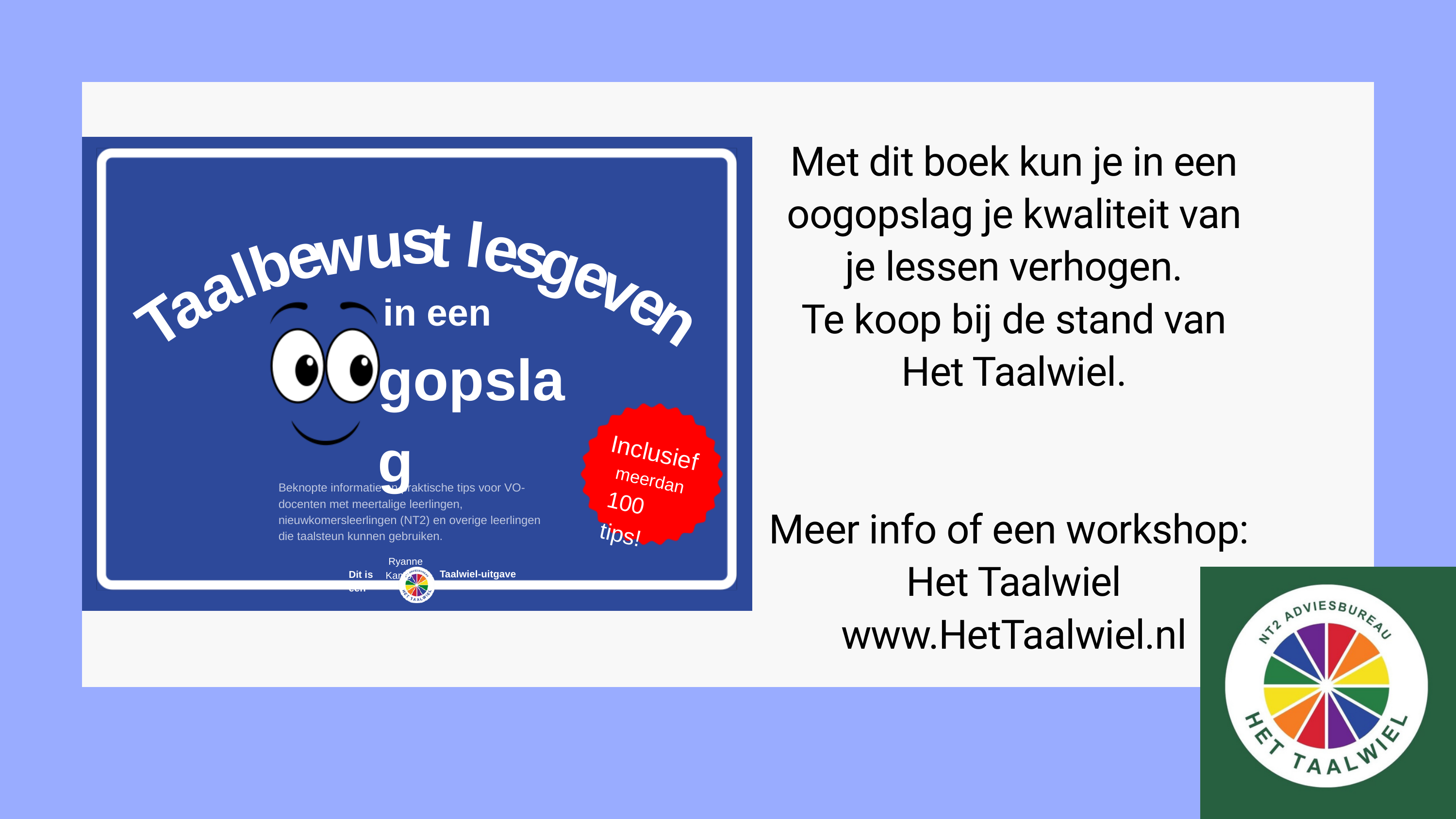

Met dit boek kun je in een oogopslag je kwaliteit van je lessen verhogen.
Te koop bij de stand van Het Taalwiel.

Meer info of een workshop:
Het Taalwiel
www.HetTaalwiel.nl

s
t
u
l
w
e
e
s
b
g
l
e
a
v
a
e
T
n
in een

gopslag

Inclusief
meerdan
Beknopte informatie en praktische tips voor VO-docenten met meertalige leerlingen, nieuwkomersleerlingen (NT2) en overige leerlingen die taalsteun kunnen gebruiken.
100 tips!
 Ryanne Kamp

Dit is een
Taalwiel-uitgave